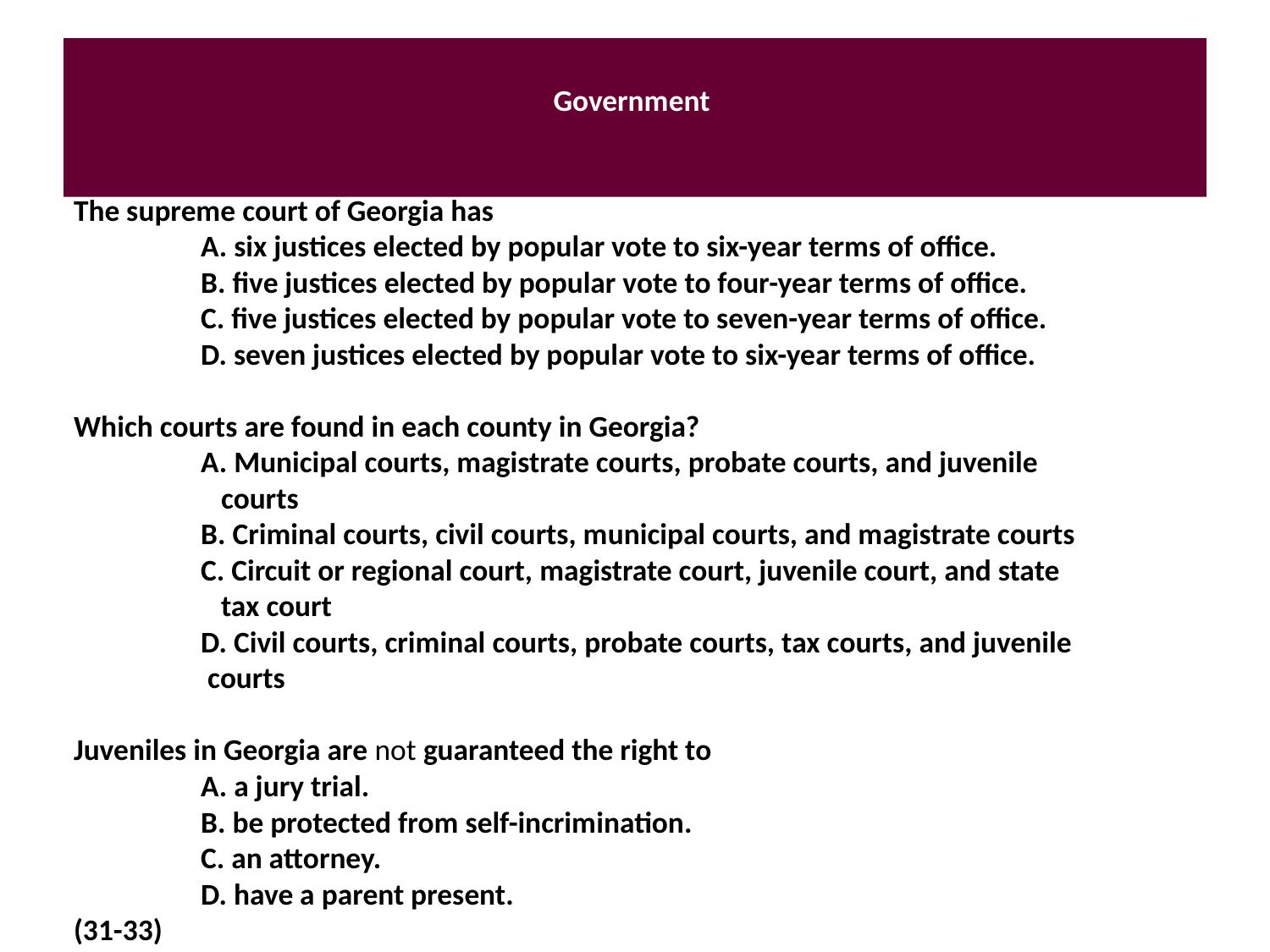

# Government
The supreme court of Georgia has
	A. six justices elected by popular vote to six-year terms of office.
	B. five justices elected by popular vote to four-year terms of office.
	C. five justices elected by popular vote to seven-year terms of office.
	D. seven justices elected by popular vote to six-year terms of office.

Which courts are found in each county in Georgia?
	A. Municipal courts, magistrate courts, probate courts, and juvenile
	   courts
	B. Criminal courts, civil courts, municipal courts, and magistrate courts
	C. Circuit or regional court, magistrate court, juvenile court, and state
	   tax court
	D. Civil courts, criminal courts, probate courts, tax courts, and juvenile
	 courts

Juveniles in Georgia are not guaranteed the right to
	A. a jury trial.
	B. be protected from self-incrimination.
	C. an attorney.
	D. have a parent present.
(31-33)